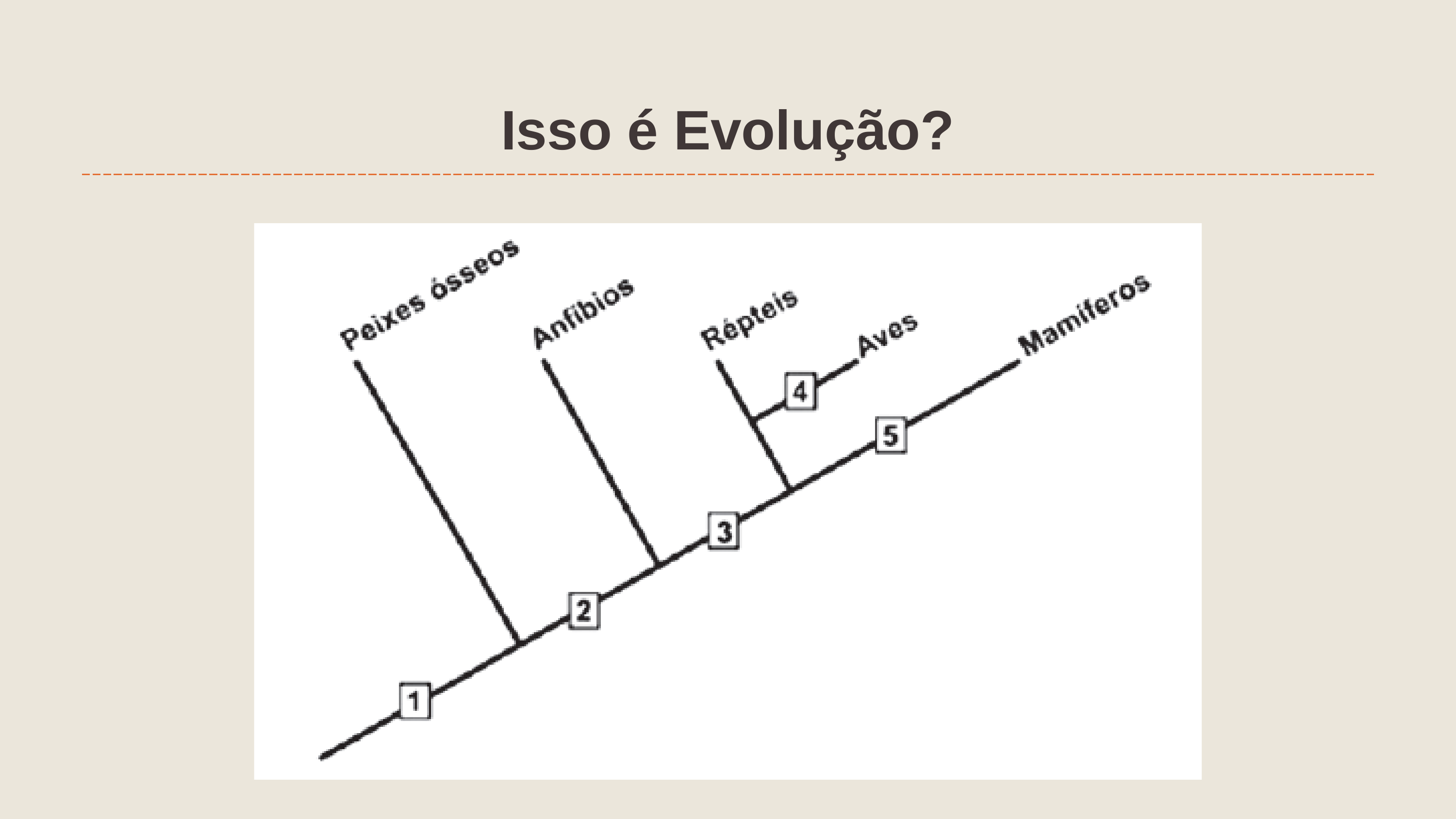

| Isso é Evolução? | Isso é Evolução? |
| --- | --- |